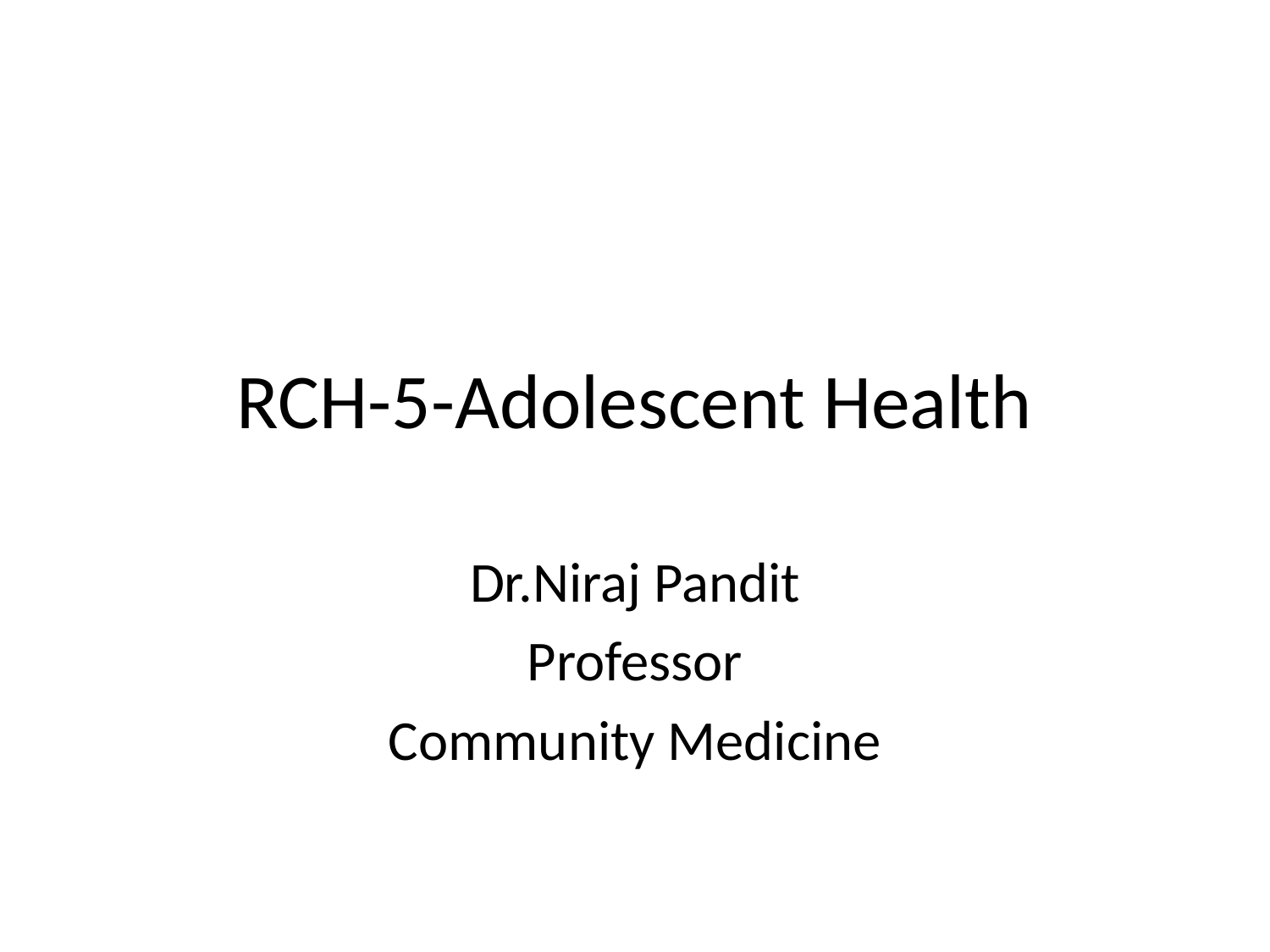

# RCH-5-Adolescent Health
Dr.Niraj Pandit
Professor
Community Medicine